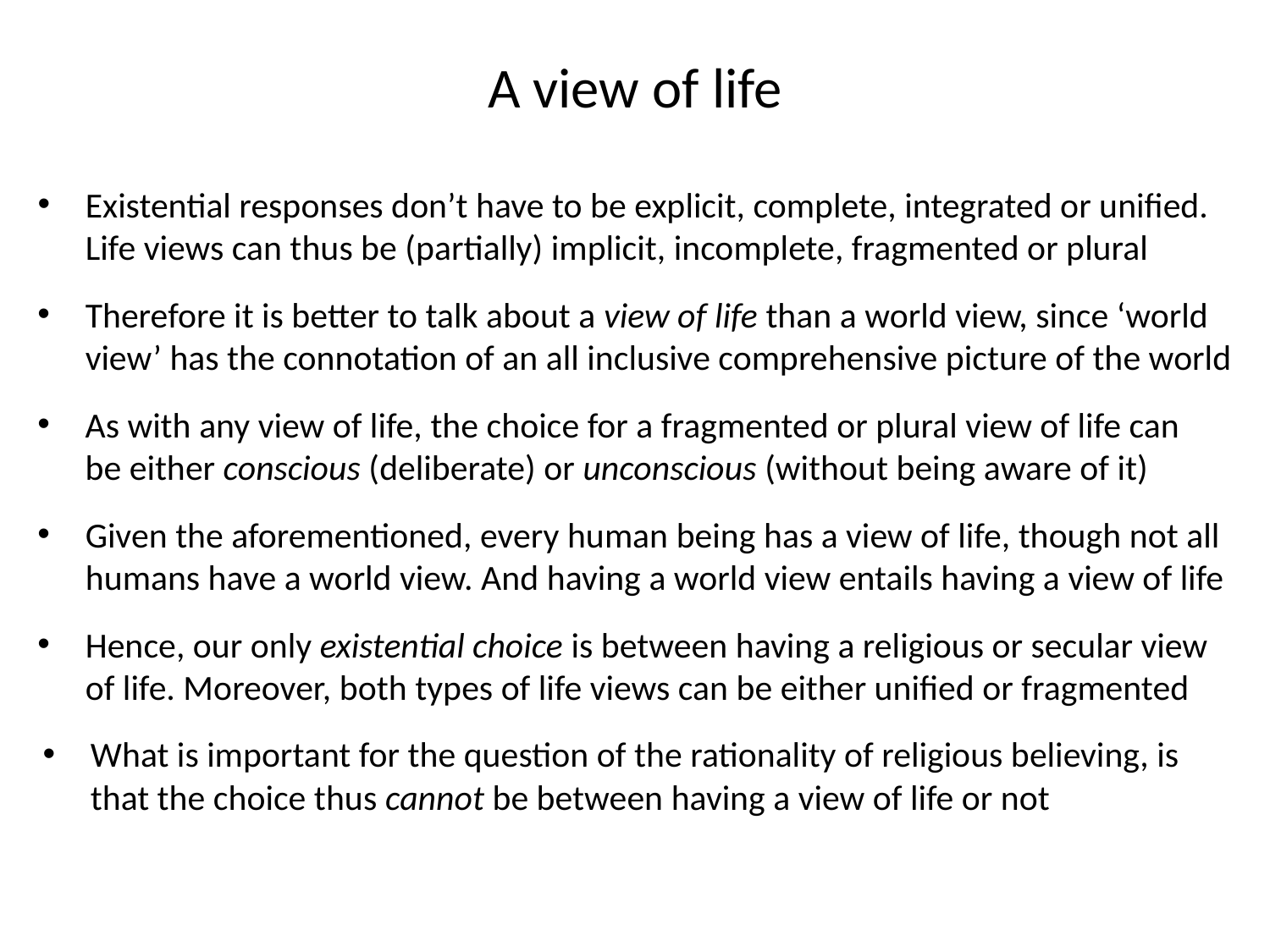

# A view of life
Existential responses don’t have to be explicit, complete, integrated or unified. Life views can thus be (partially) implicit, incomplete, fragmented or plural
Therefore it is better to talk about a view of life than a world view, since ‘world view’ has the connotation of an all inclusive comprehensive picture of the world

As with any view of life, the choice for a fragmented or plural view of life can be either conscious (deliberate) or unconscious (without being aware of it)
Given the aforementioned, every human being has a view of life, though not all humans have a world view. And having a world view entails having a view of life

Hence, our only existential choice is between having a religious or secular view   of life. Moreover, both types of life views can be either unified or fragmented
What is important for the question of the rationality of religious believing, is   that the choice thus cannot be between having a view of life or not